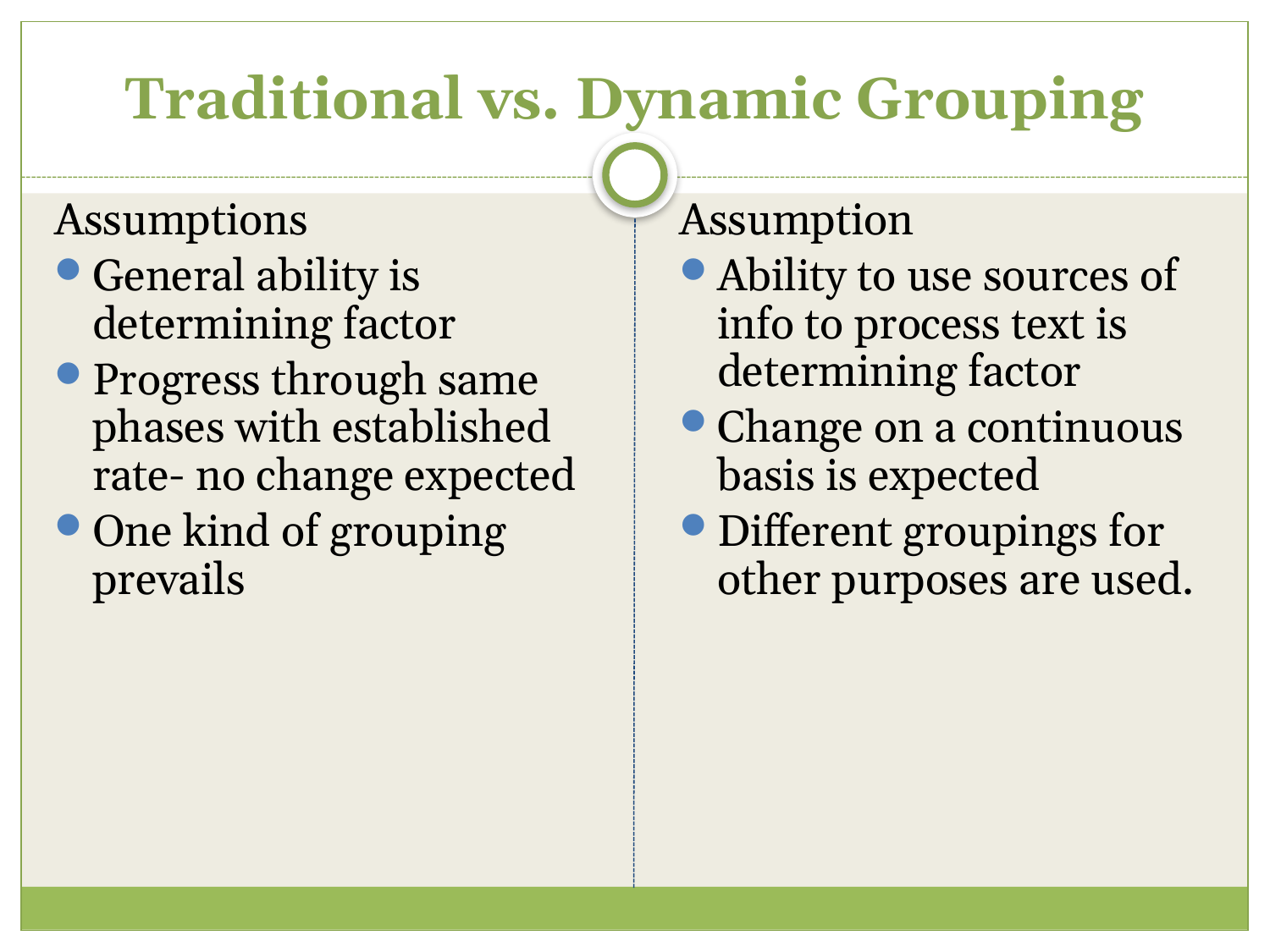

# Traditional vs. Dynamic Grouping
Assumptions
General ability is determining factor
Progress through same phases with established rate- no change expected
One kind of grouping prevails
Assumption
Ability to use sources of info to process text is determining factor
Change on a continuous basis is expected
Different groupings for other purposes are used.